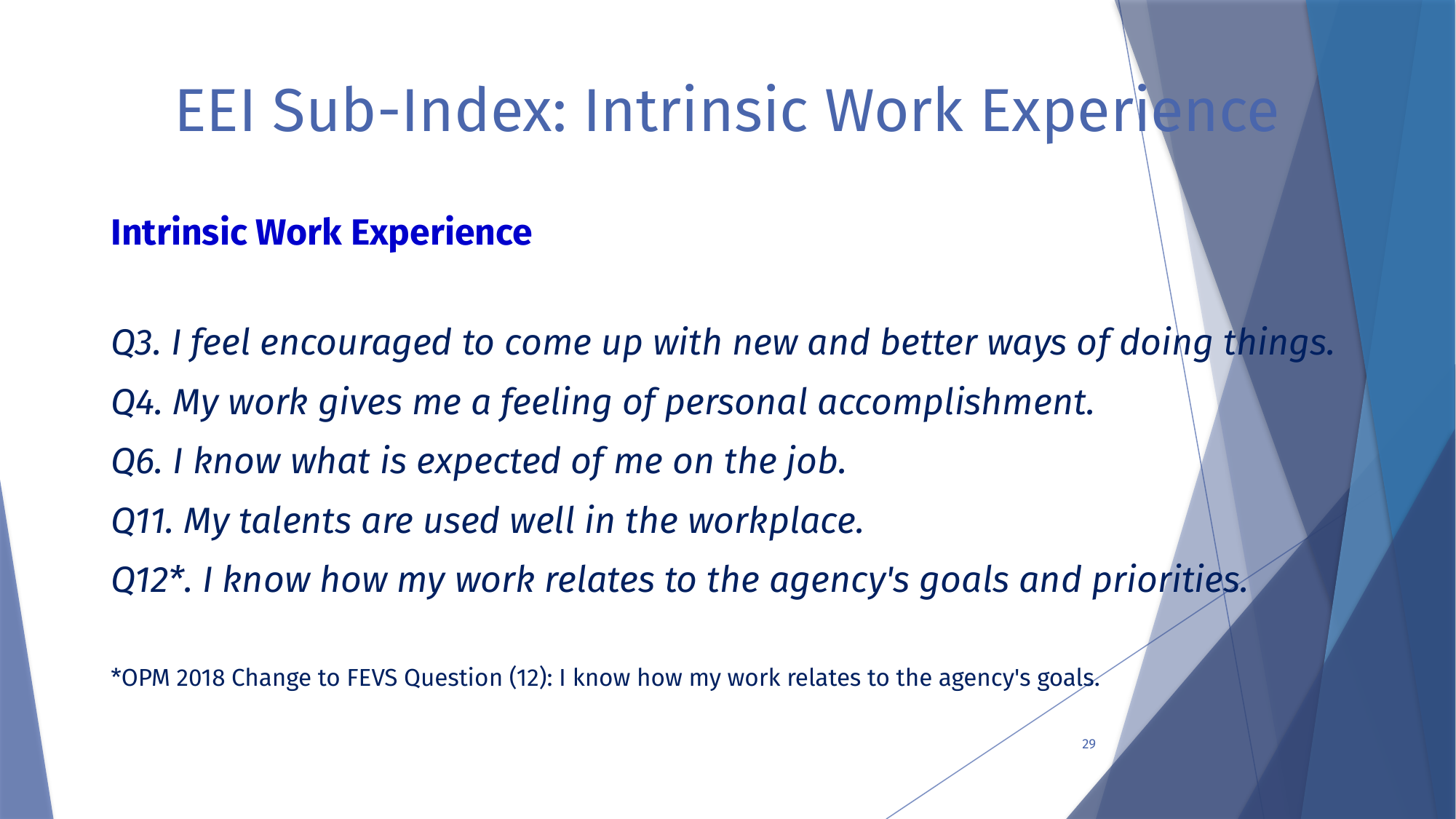

# EEI Sub-Index: Intrinsic Work Experience
Intrinsic Work Experience

Q3. I feel encouraged to come up with new and better ways of doing things.
Q4. My work gives me a feeling of personal accomplishment.
Q6. I know what is expected of me on the job.
Q11. My talents are used well in the workplace.
Q12*. I know how my work relates to the agency's goals and priorities.

*OPM 2018 Change to FEVS Question (12): I know how my work relates to the agency's goals.

29